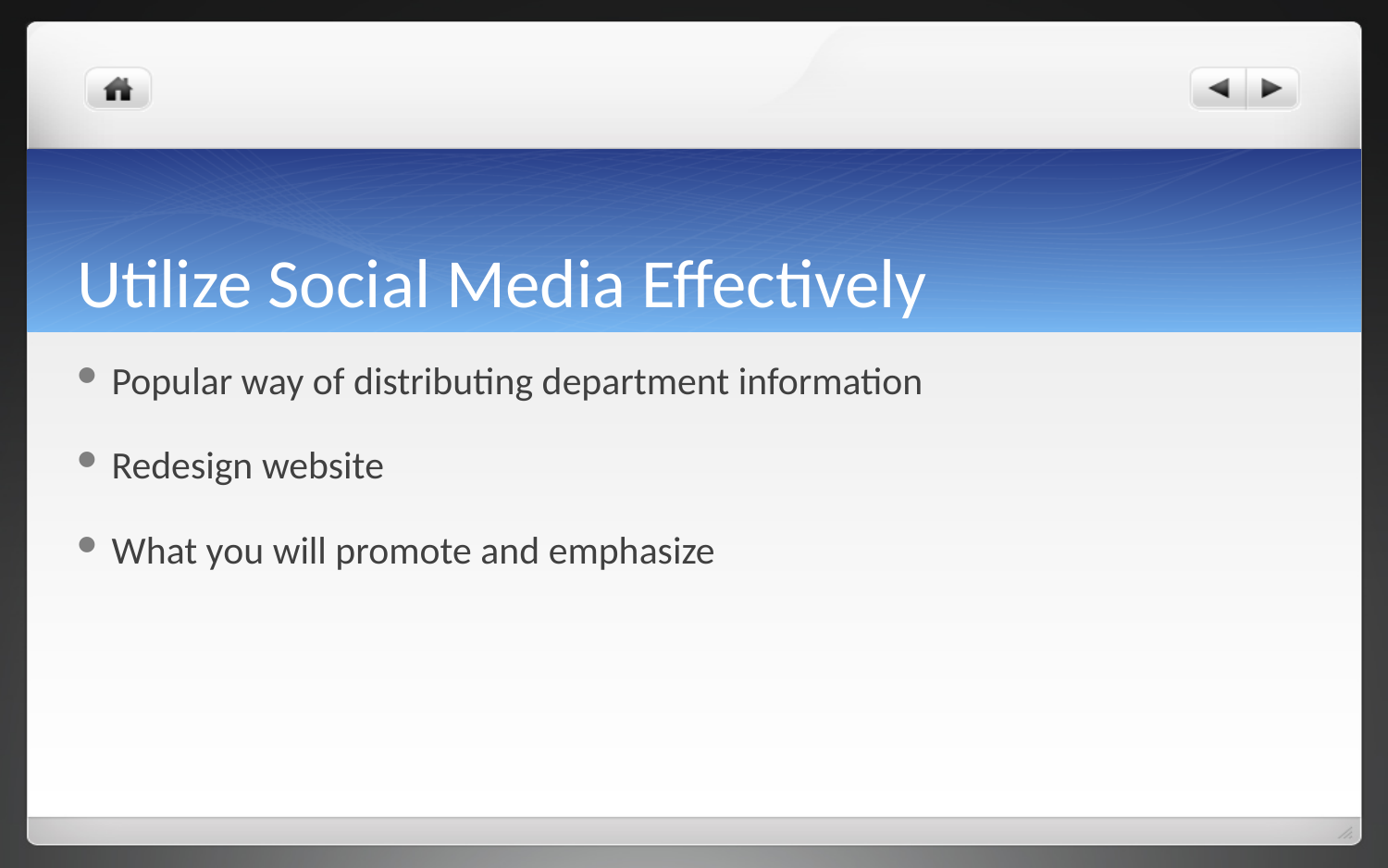

# Utilize Social Media Effectively
Popular way of distributing department information
Redesign website
What you will promote and emphasize